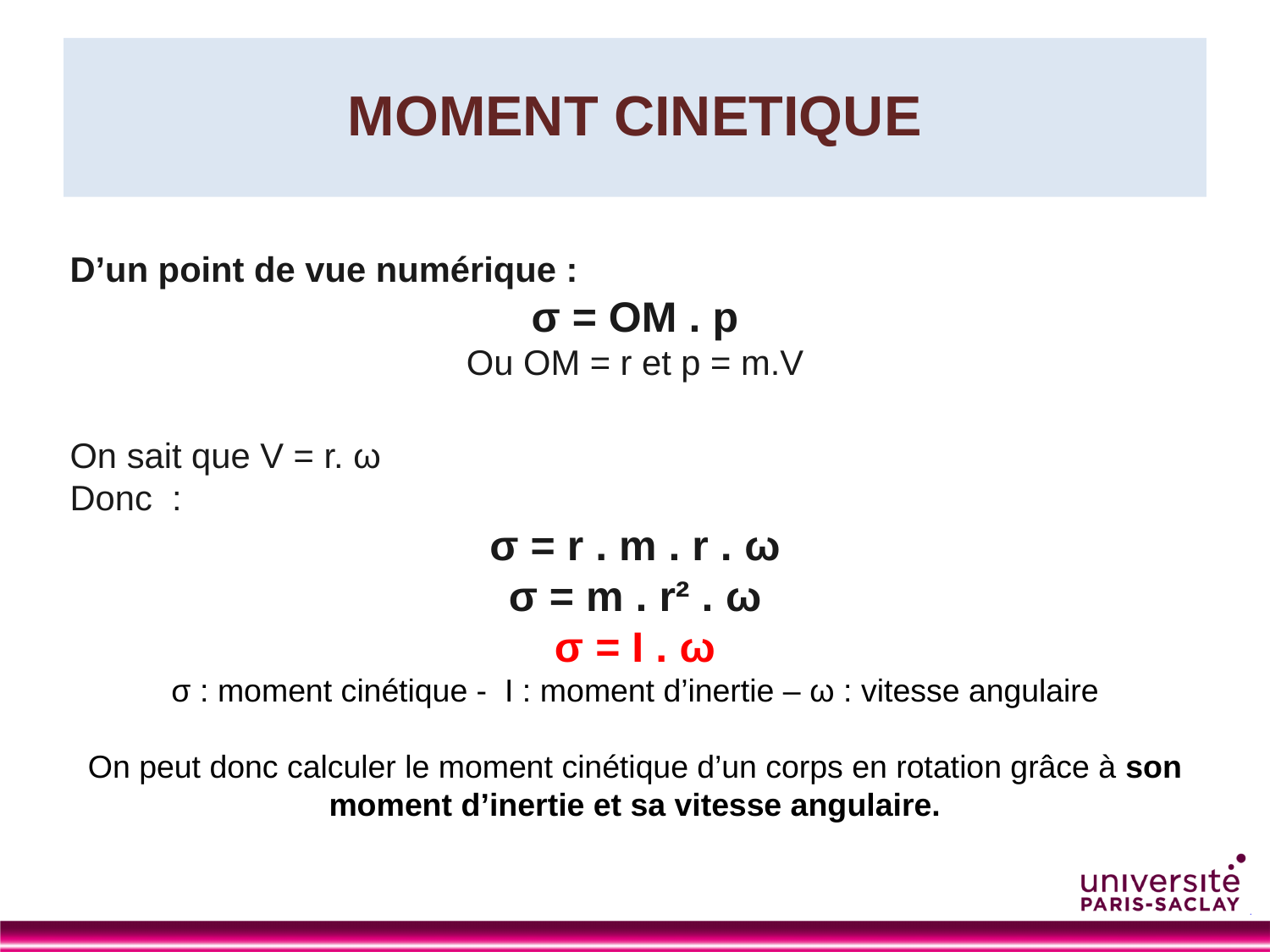

# MOMENT CINETIQUE

D’un point de vue numérique :
σ = OM . p
Ou OM = r et p = m.V

On sait que V = r. ω
Donc  :
σ = r . m . r . ω
σ = m . r² . ω
σ = I . ω
σ : moment cinétique -  I : moment d’inertie – ω : vitesse angulaire

On peut donc calculer le moment cinétique d’un corps en rotation grâce à son moment d’inertie et sa vitesse angulaire.